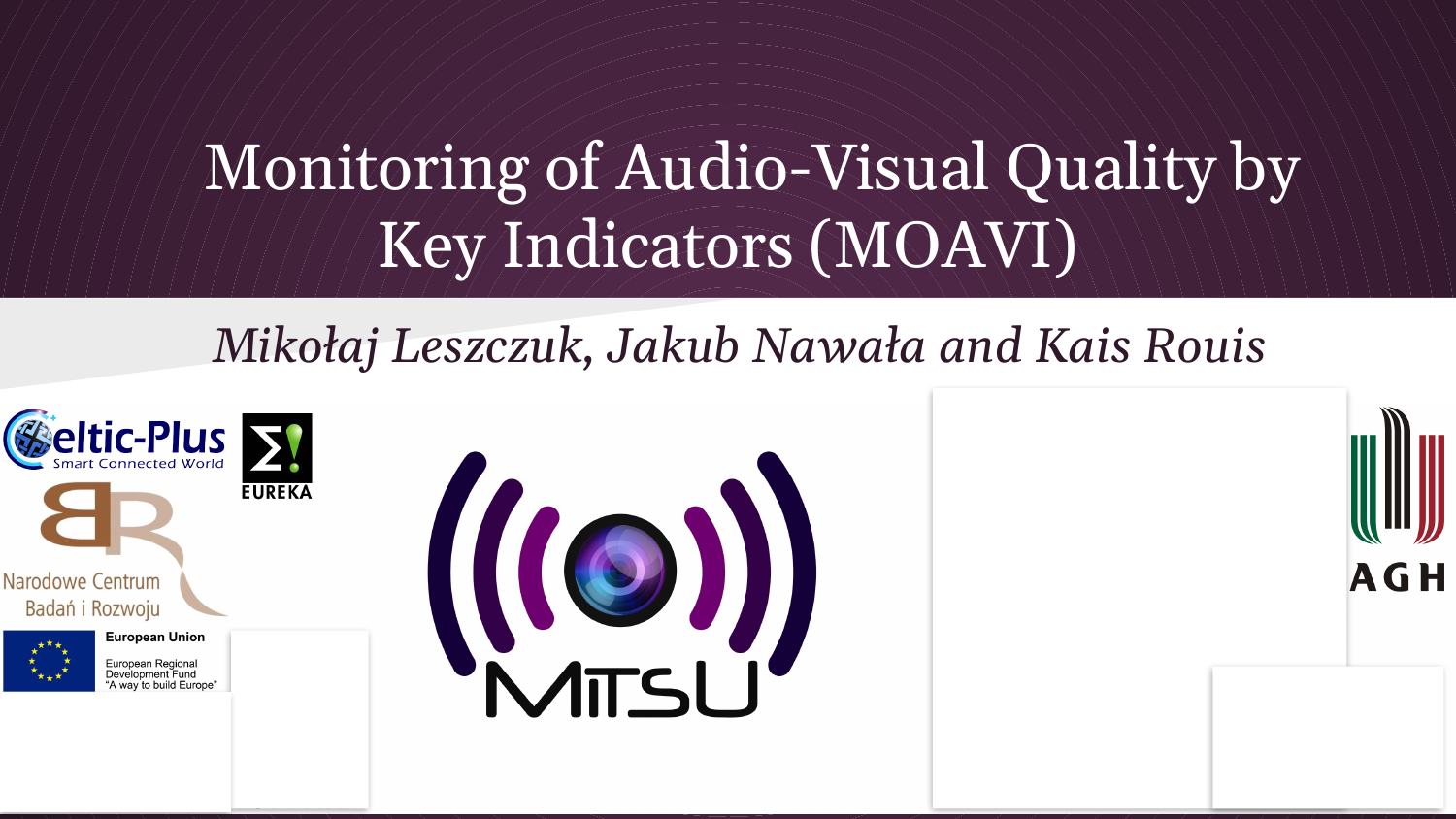

# Monitoring of Audio-Visual Quality by Key Indicators (MOAVI)
Mikołaj Leszczuk, Jakub Nawała and Kais Rouis